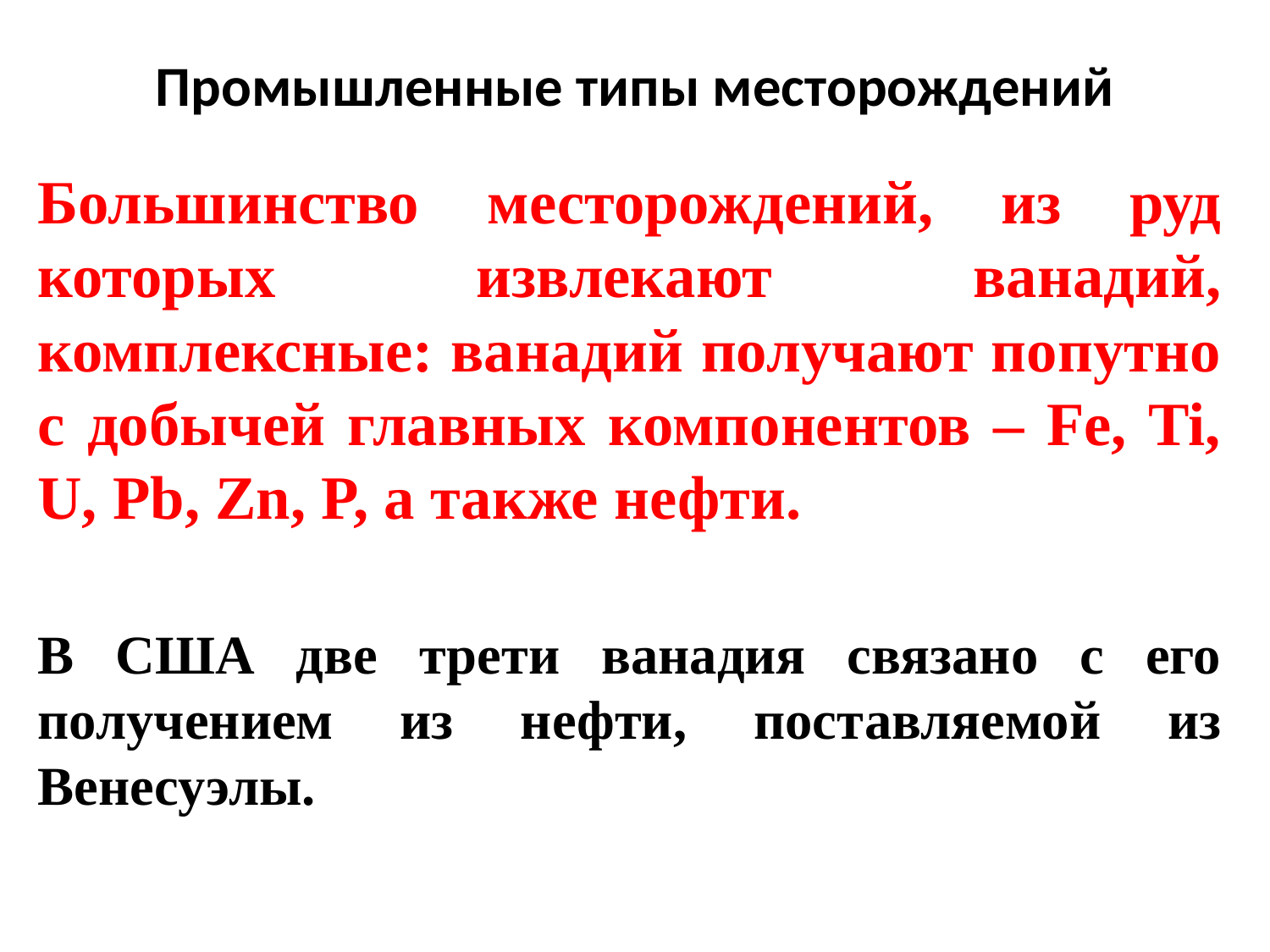

# Промышленные типы месторождений
Большинство месторождений, из руд которых извлекают ванадий, комплексные: ванадий получают попутно с добычей главных компонентов – Fe, Ti, U, Pb, Zn, P, а также нефти.

В США две трети ванадия связано с его получением из нефти, поставляемой из Венесуэлы.